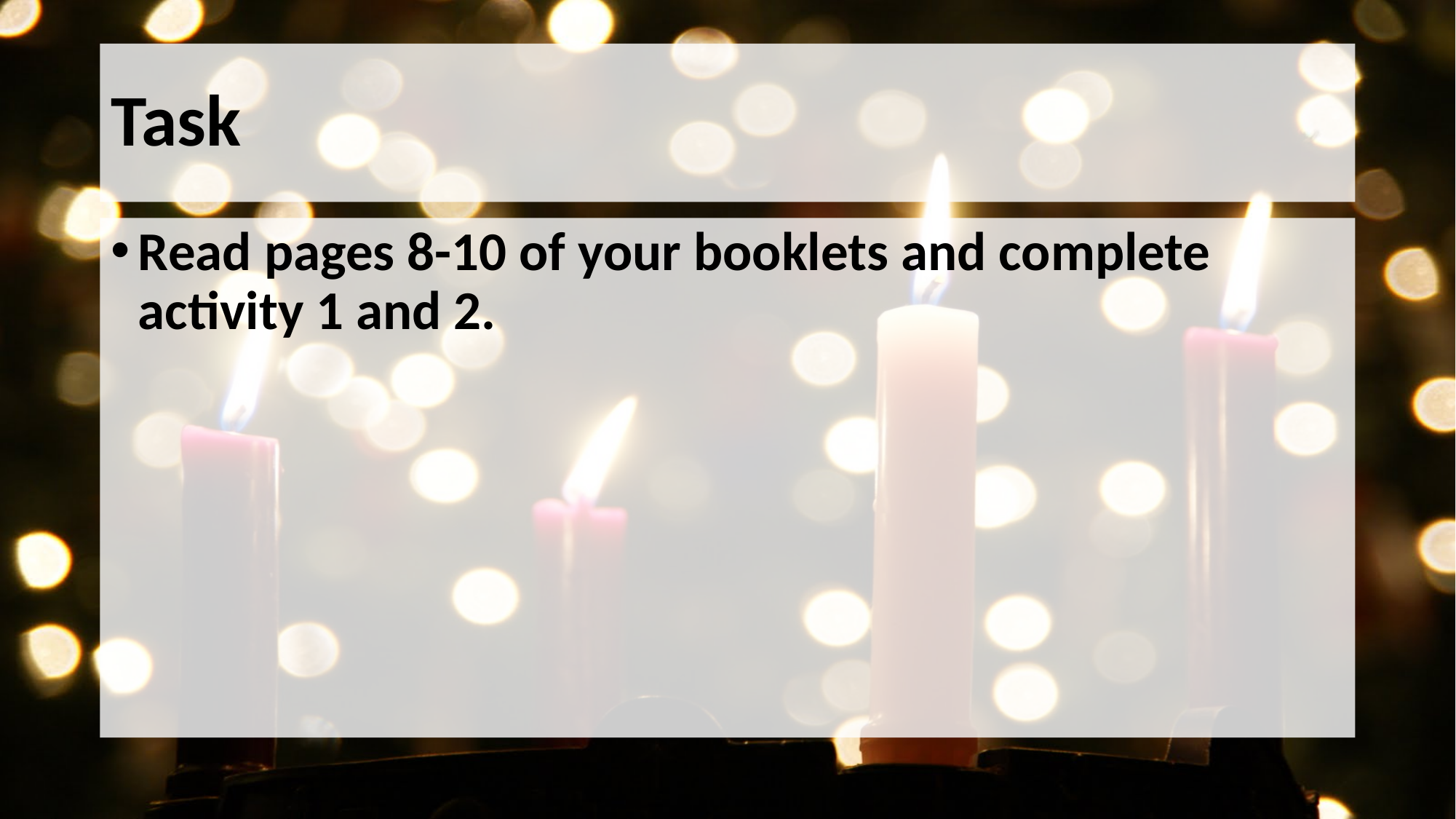

# Task
Read pages 8-10 of your booklets and complete activity 1 and 2.